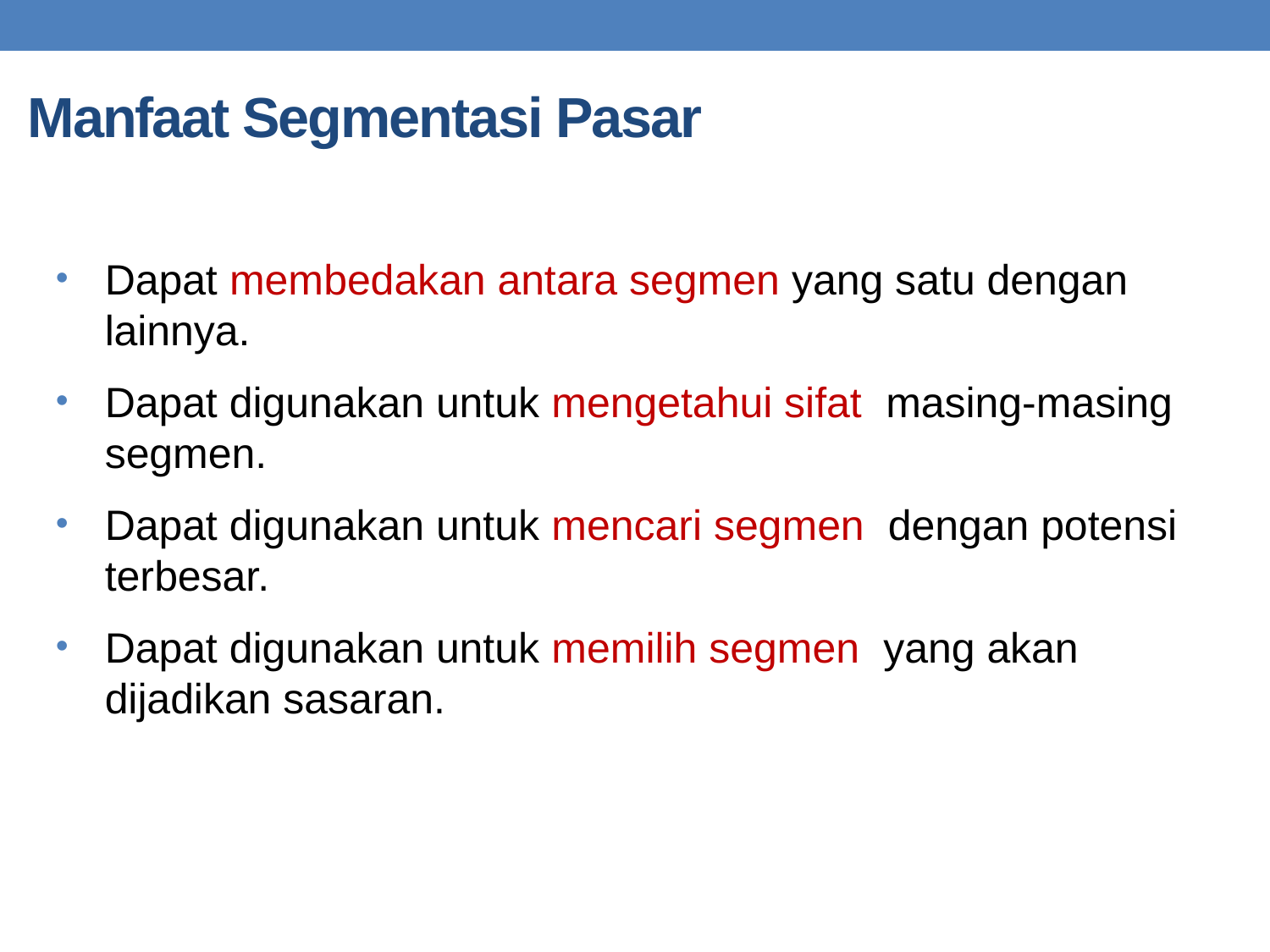

# Manfaat Segmentasi Pasar
Dapat membedakan antara segmen yang satu dengan lainnya.
Dapat digunakan untuk mengetahui sifat  masing-masing segmen.
Dapat digunakan untuk mencari segmen  dengan potensi terbesar.
Dapat digunakan untuk memilih segmen  yang akan dijadikan sasaran.